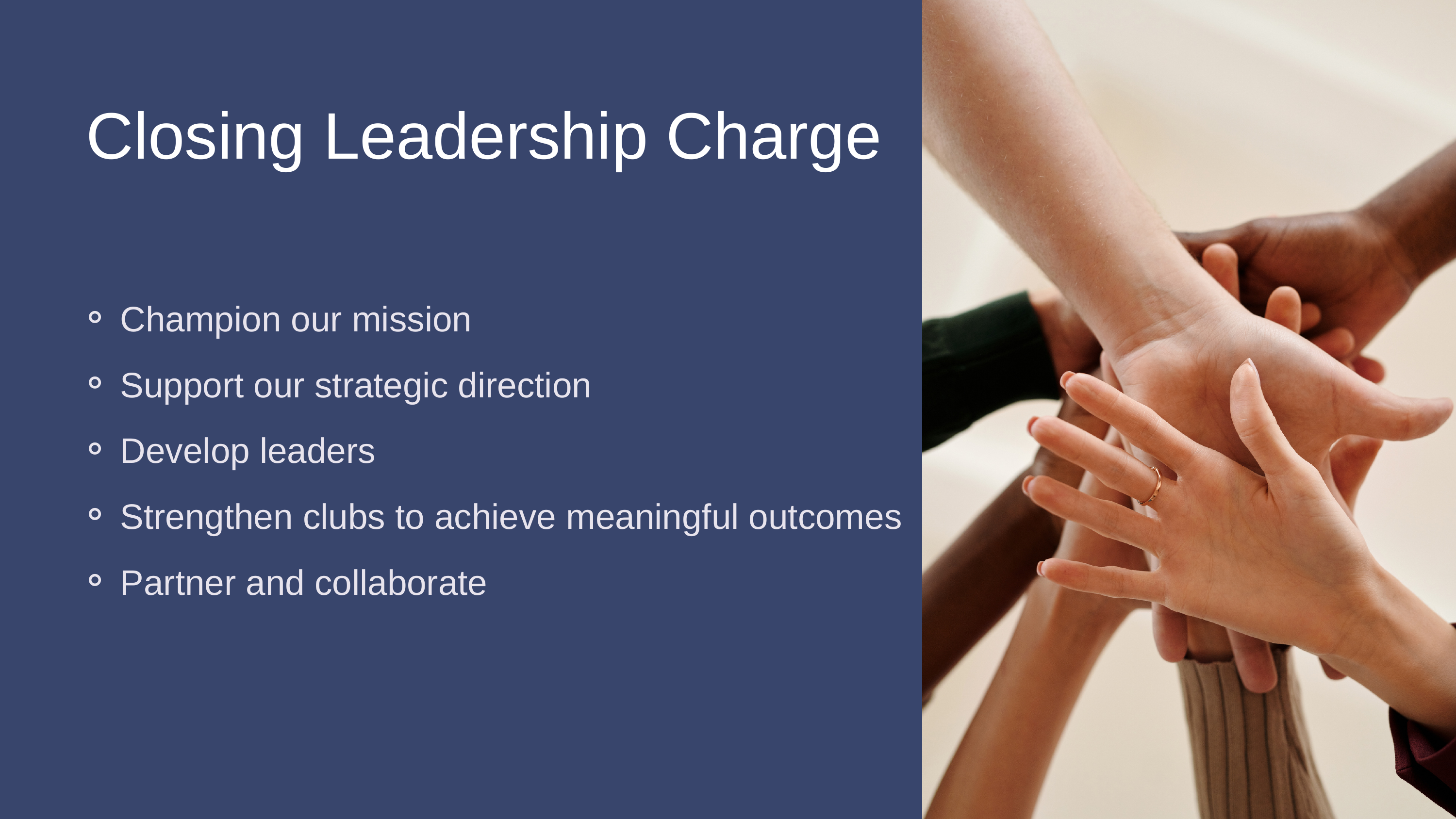

Closing Leadership Charge
Champion our mission
Support our strategic direction
Develop leaders
Strengthen clubs to achieve meaningful outcomes
Partner and collaborate